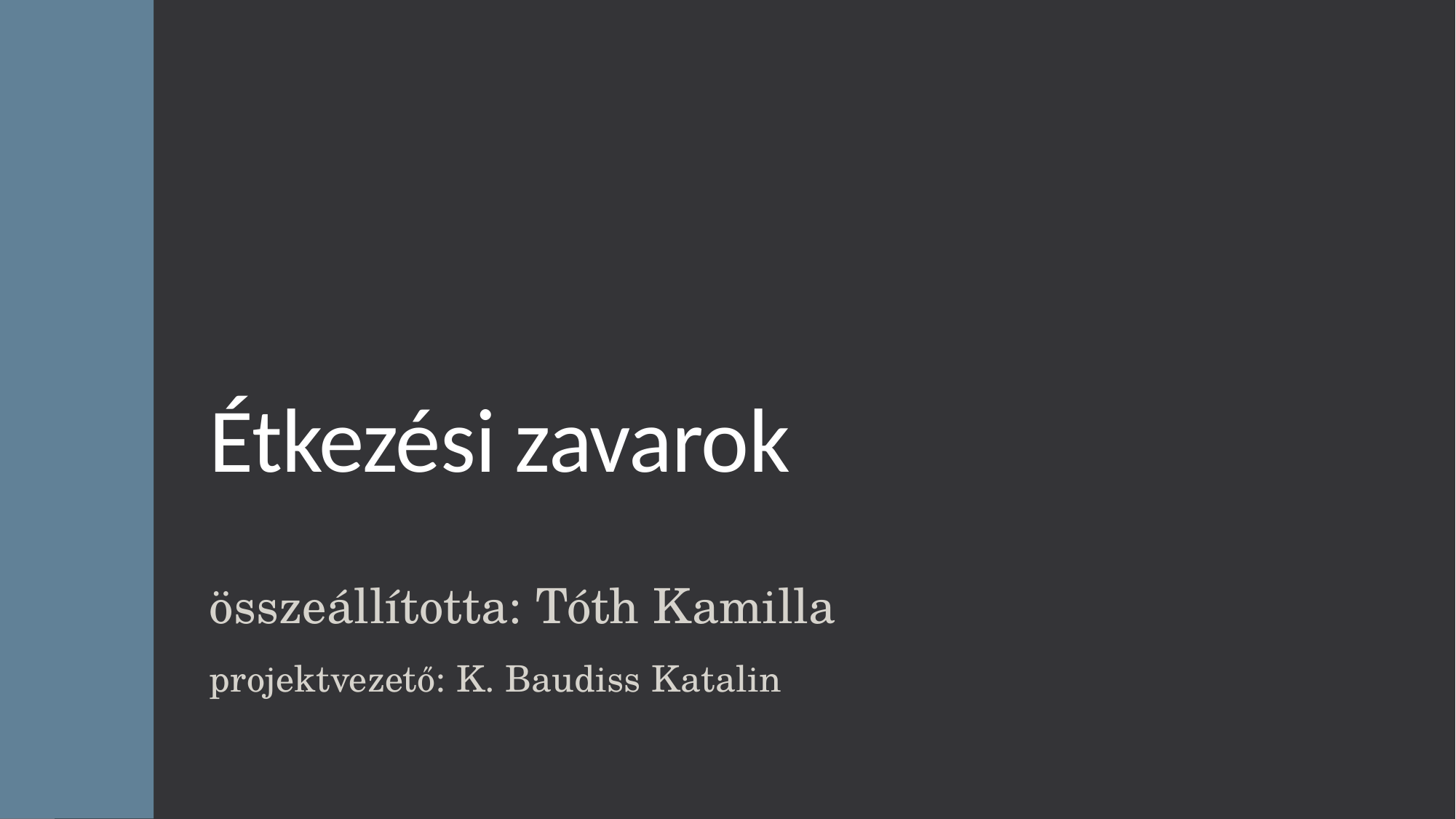

# Étkezési zavarok
összeállította: Tóth Kamilla
projektvezető: K. Baudiss Katalin